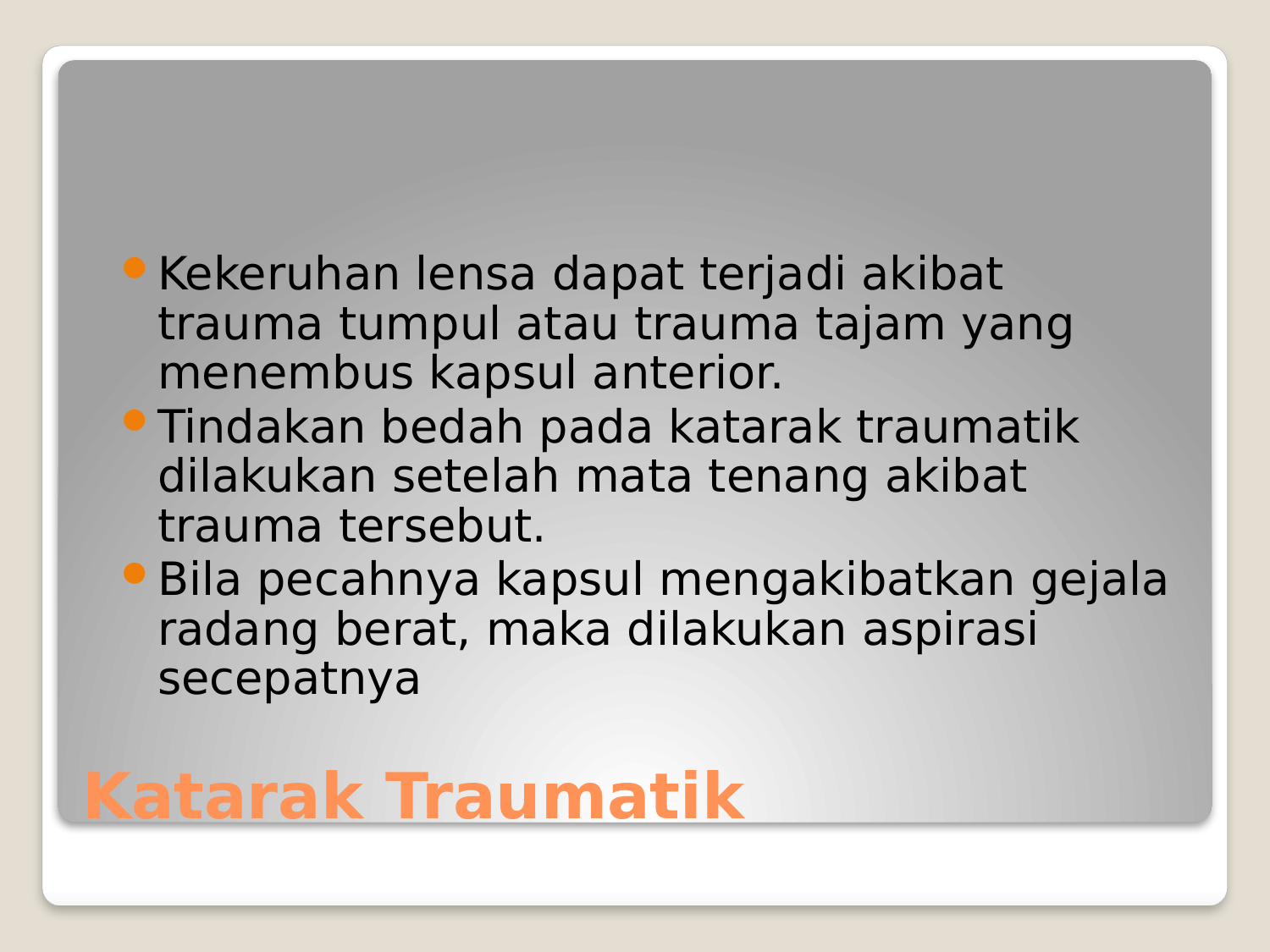

Kekeruhan lensa dapat terjadi akibat trauma tumpul atau trauma tajam yang menembus kapsul anterior.
Tindakan bedah pada katarak traumatik dilakukan setelah mata tenang akibat trauma tersebut.
Bila pecahnya kapsul mengakibatkan gejala radang berat, maka dilakukan aspirasi secepatnya
# Katarak Traumatik